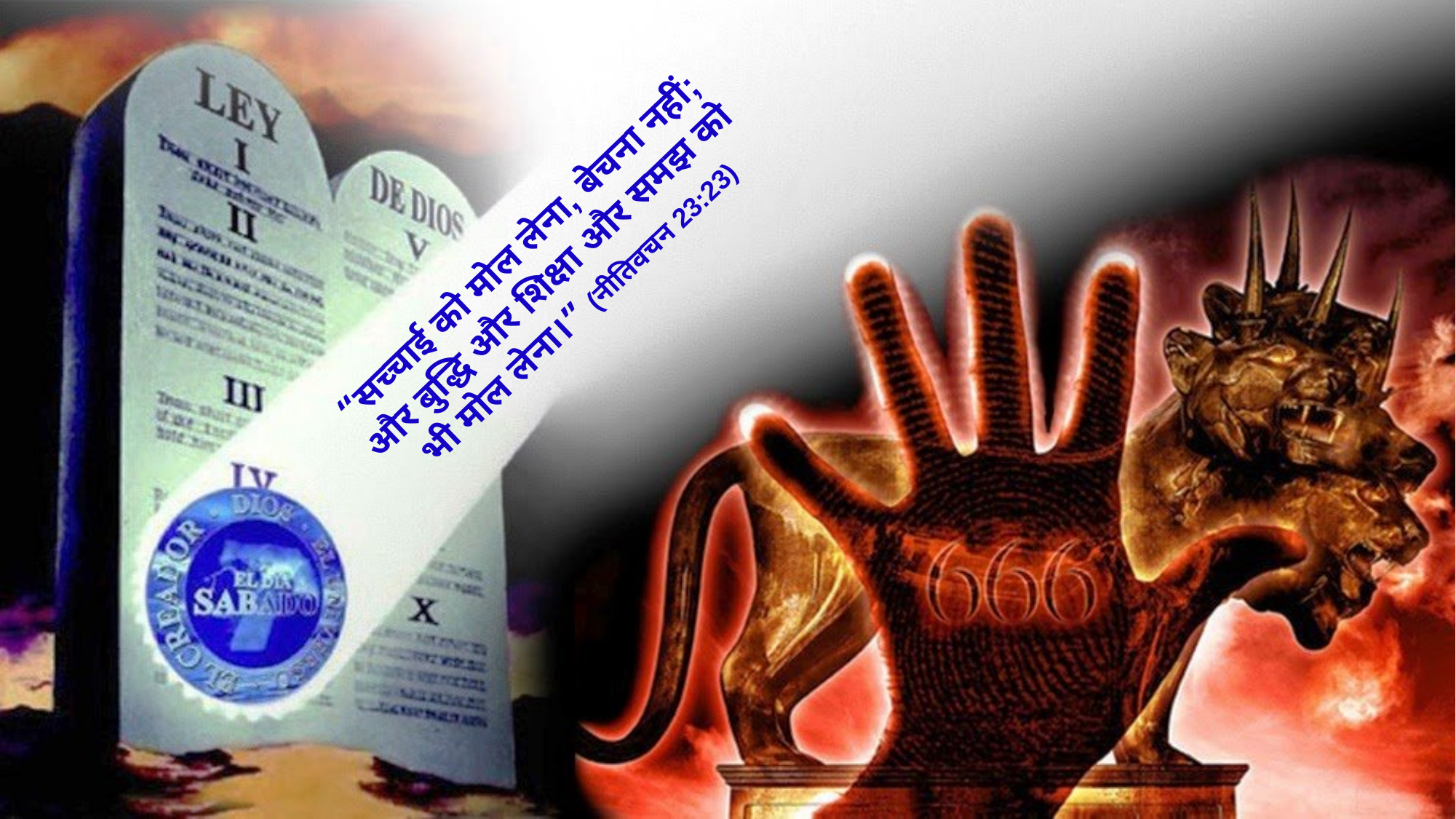

“सच्‍चाई को मोल लेना, बेचना नहीं;
और बुद्धि और शिक्षा और समझ को
भी मोल लेना।” (नीतिवचन 23:23)